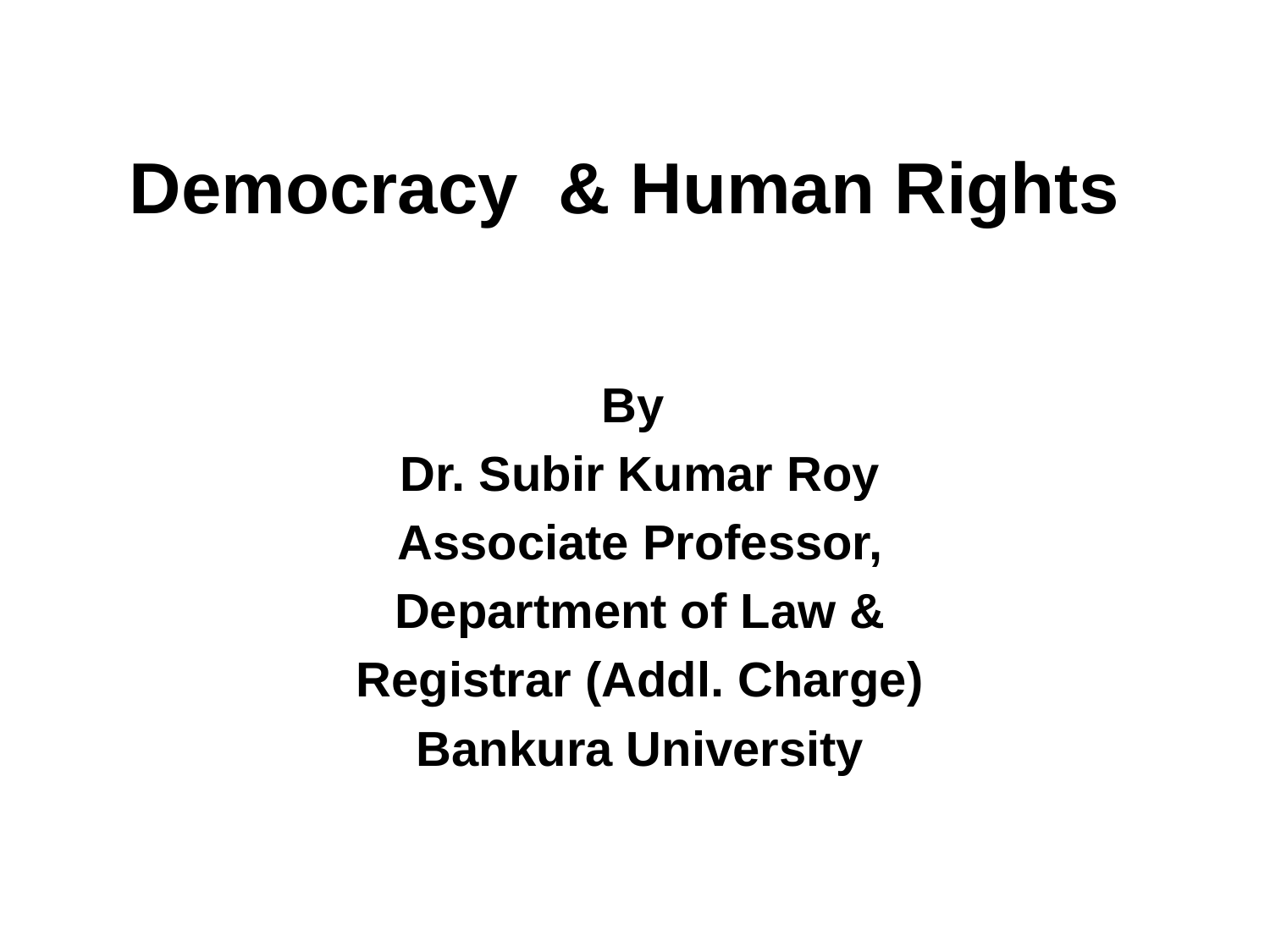

# Democracy  & Human Rights
By
Dr. Subir Kumar Roy
Associate Professor,
Department of Law &
Registrar (Addl. Charge)
Bankura University